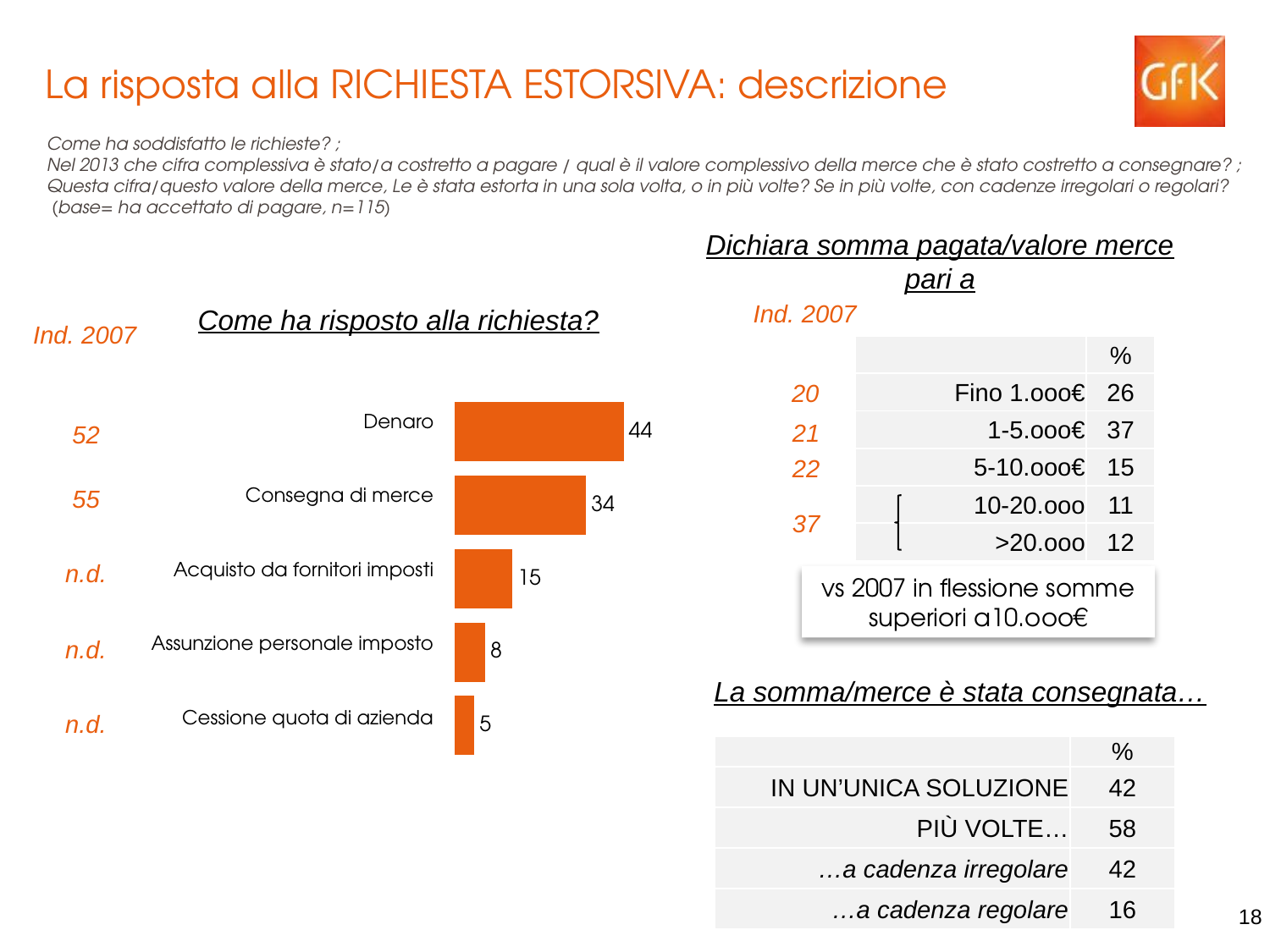

La risposta alla RICHIESTA ESTORSIVA: descrizione
Come ha soddisfatto le richieste? ;
Nel 2013 che cifra complessiva è stato/a costretto a pagare / qual è il valore complessivo della merce che è stato costretto a consegnare? ;
Questa cifra/questo valore della merce, Le è stata estorta in una sola volta, o in più volte? Se in più volte, con cadenze irregolari o regolari?
 (base= ha accettato di pagare, n=115)
Dichiara somma pagata/valore merce pari a
Ind. 2007
Come ha risposto alla richiesta?
Ind. 2007
|  | % |
| --- | --- |
| Fino 1.ooo€ | 26 |
| 1-5.ooo€ | 37 |
| 5-10.ooo€ | 15 |
| 10-20.ooo | 11 |
| >20.ooo | 12 |
20
| Denaro |
| --- |
| Consegna di merce |
| Acquisto da fornitori imposti |
| Assunzione personale imposto |
| Cessione quota di azienda |

### Chart

| Category | Colonna1 |
|---|---|
|    - CON ESBORSO DI DENARO | 43.7 |
|    - MEDIANTE CONSEGNA DI MERCE | 34.0 |
|    - ACQUISTANDO DA FORNITORI IMPOSTI | 15.0 |
|    - ASSUMENDO PERSONALE IMPOSTO | 8.0 |
|    - CEDENDO QUOTE DELL'AZIENDA | 5.2 |
21
52
22
55
37

n.d.
vs 2007 in flessione somme superiori a10.ooo€
n.d.
La somma/merce è stata consegnata…
n.d.
|  | % |
| --- | --- |
| IN UN’UNICA SOLUZIONE | 42 |
| PIÙ VOLTE… | 58 |
| …a cadenza irregolare | 42 |
| …a cadenza regolare | 16 |